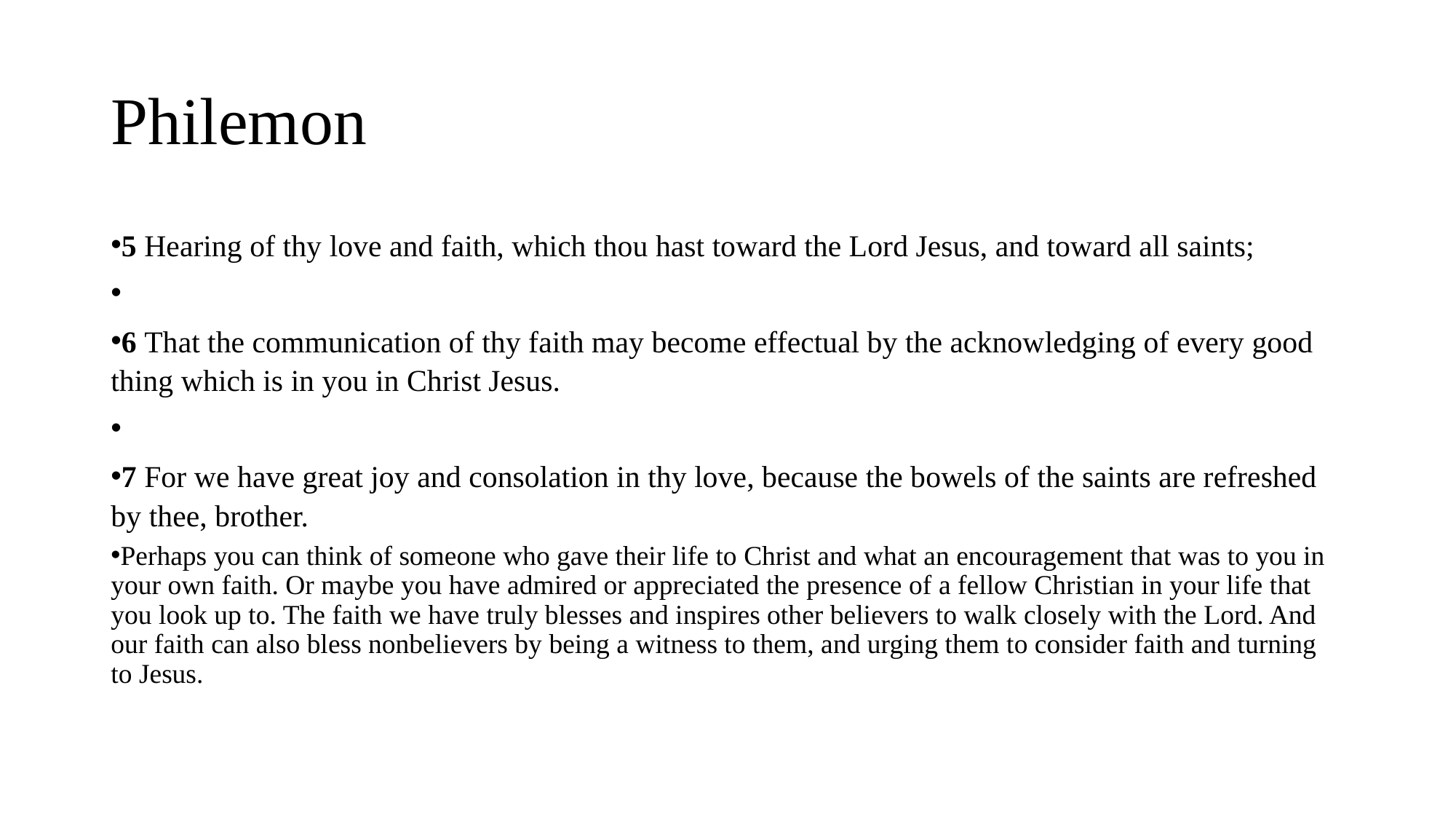

# Philemon
5 Hearing of thy love and faith, which thou hast toward the Lord Jesus, and toward all saints;

6 That the communication of thy faith may become effectual by the acknowledging of every good thing which is in you in Christ Jesus.

7 For we have great joy and consolation in thy love, because the bowels of the saints are refreshed by thee, brother.
Perhaps you can think of someone who gave their life to Christ and what an encouragement that was to you in your own faith. Or maybe you have admired or appreciated the presence of a fellow Christian in your life that you look up to. The faith we have truly blesses and inspires other believers to walk closely with the Lord. And our faith can also bless nonbelievers by being a witness to them, and urging them to consider faith and turning to Jesus.